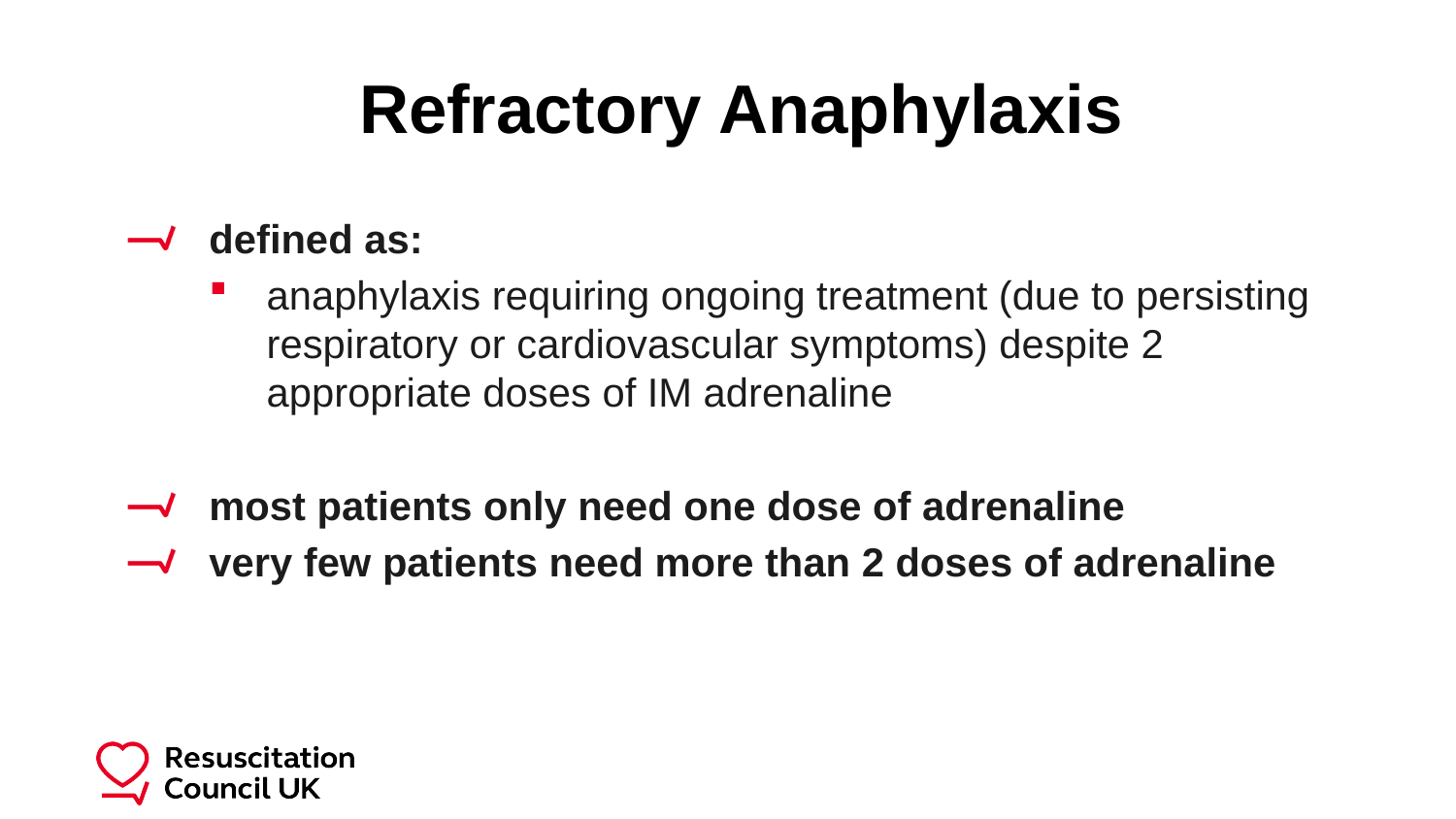

Refractory Anaphylaxis
defined as:
anaphylaxis requiring ongoing treatment (due to persisting  respiratory or cardiovascular symptoms) despite 2 appropriate doses of IM adrenaline

most patients only need one dose of adrenaline
very few patients need more than 2 doses of adrenaline